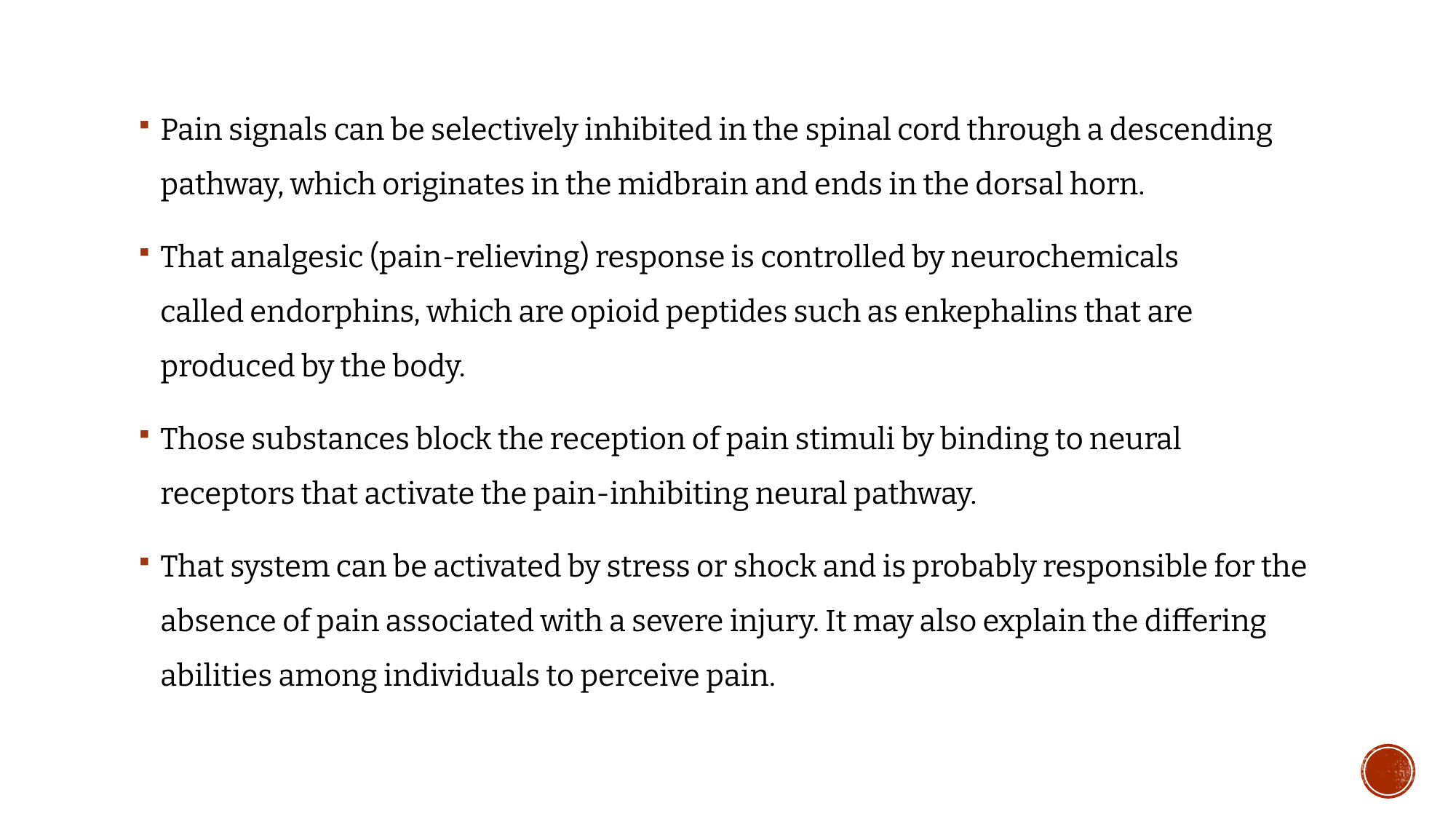

Pain signals can be selectively inhibited in the spinal cord through a descending pathway, which originates in the midbrain and ends in the dorsal horn.
That analgesic (pain-relieving) response is controlled by neurochemicals called endorphins, which are opioid peptides such as enkephalins that are produced by the body.
Those substances block the reception of pain stimuli by binding to neural receptors that activate the pain-inhibiting neural pathway.
That system can be activated by stress or shock and is probably responsible for the absence of pain associated with a severe injury. It may also explain the differing abilities among individuals to perceive pain.